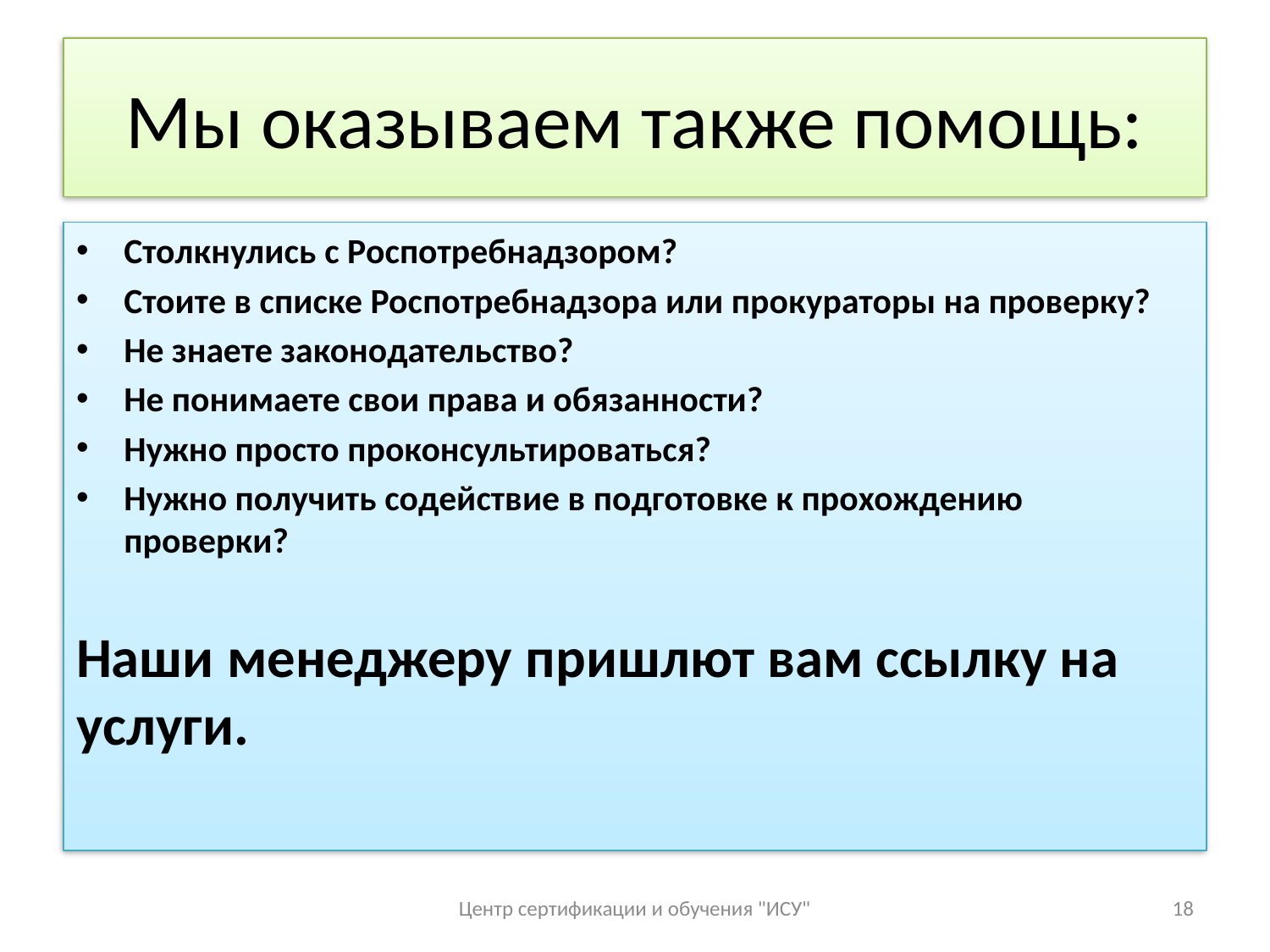

# Мы оказываем также помощь:
Столкнулись с Роспотребнадзором?
Стоите в списке Роспотребнадзора или прокураторы на проверку?
Не знаете законодательство?
Не понимаете свои права и обязанности?
Нужно просто проконсультироваться?
Нужно получить содействие в подготовке к прохождению проверки?

Наши менеджеру пришлют вам ссылку на услуги.
Центр сертификации и обучения "ИСУ"
18